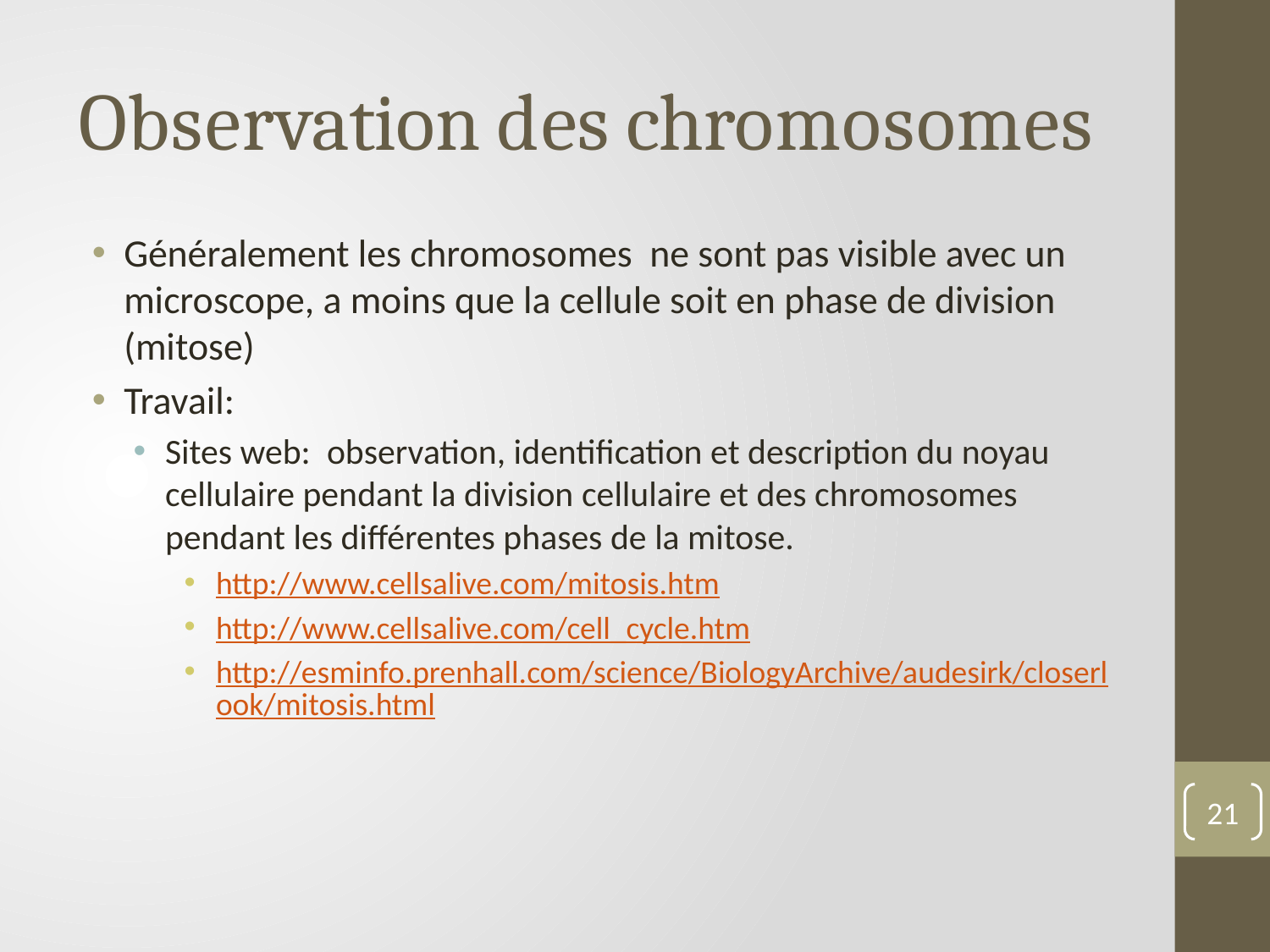

# Observation des chromosomes
Généralement les chromosomes  ne sont pas visible avec un microscope, a moins que la cellule soit en phase de division (mitose)
Travail:
Sites web:  observation, identification et description du noyau cellulaire pendant la division cellulaire et des chromosomes pendant les différentes phases de la mitose.
http://www.cellsalive.com/mitosis.htm
http://www.cellsalive.com/cell_cycle.htm
http://esminfo.prenhall.com/science/BiologyArchive/audesirk/closerlook/mitosis.html

21